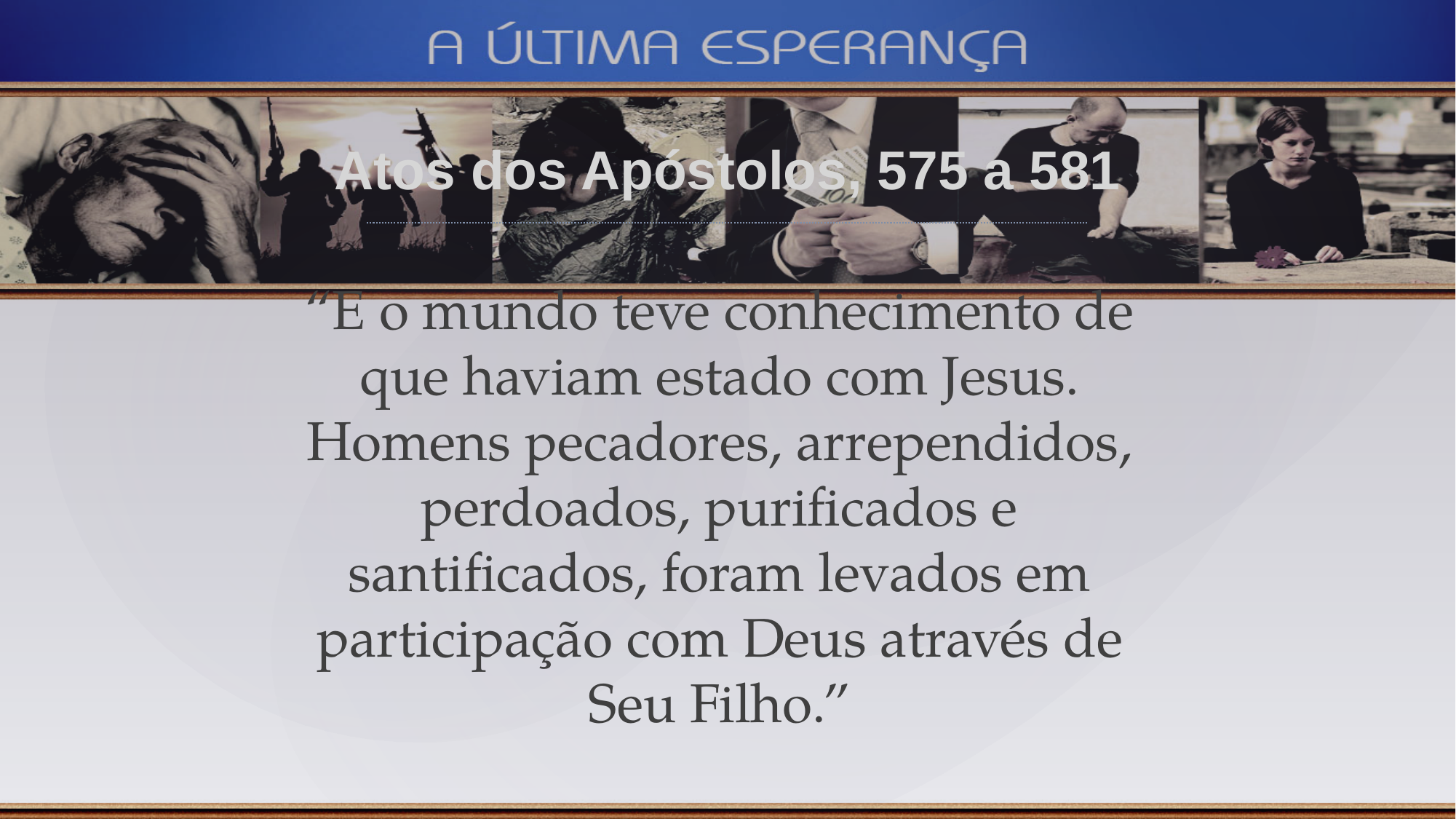

Atos dos Apóstolos, 575 a 581
“E o mundo teve conhecimento de que haviam estado com Jesus. Homens pecadores, arrependidos, perdoados, purificados e santificados, foram levados em participação com Deus através de Seu Filho.”